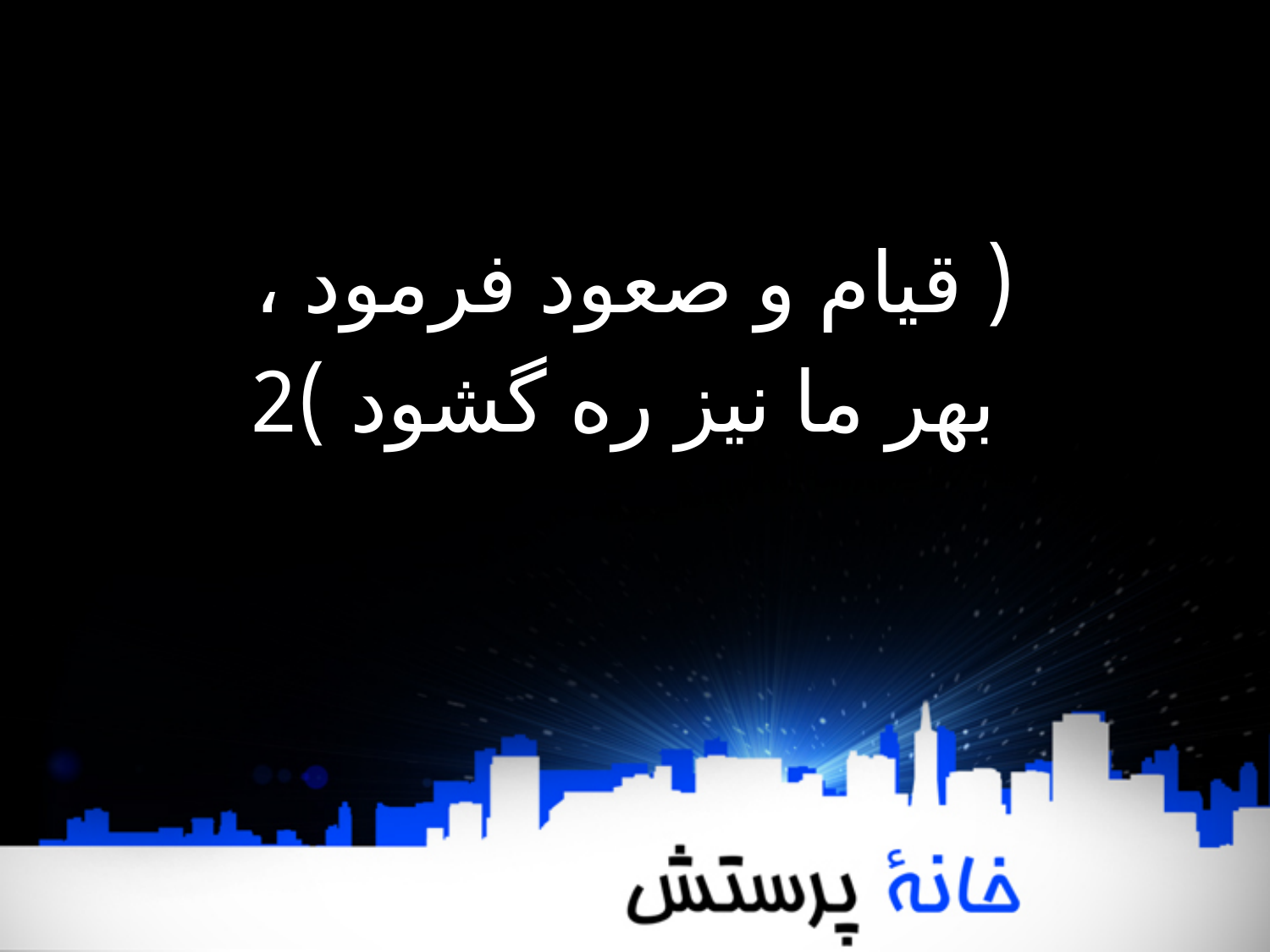

( قیام و صعود فرمود ،
 بهر ما نیز ره گشود )2